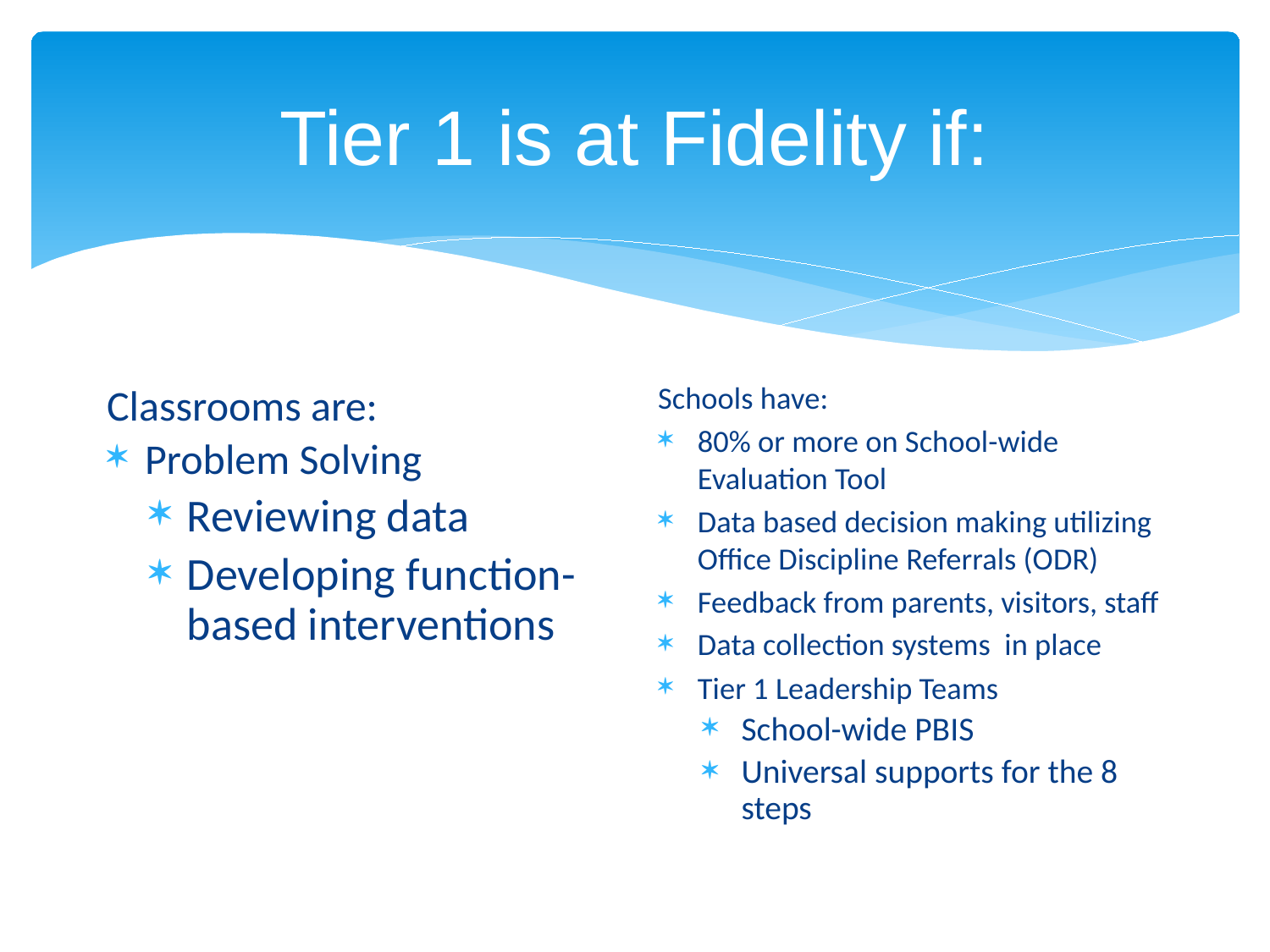

# Tier 1 is at Fidelity if:
Classrooms are:
Problem Solving
Reviewing data
Developing function-based interventions

Schools have:
80% or more on School-wide Evaluation Tool
Data based decision making utilizing Office Discipline Referrals (ODR)
Feedback from parents, visitors, staff
Data collection systems  in place
Tier 1 Leadership Teams
School-wide PBIS
Universal supports for the 8 steps